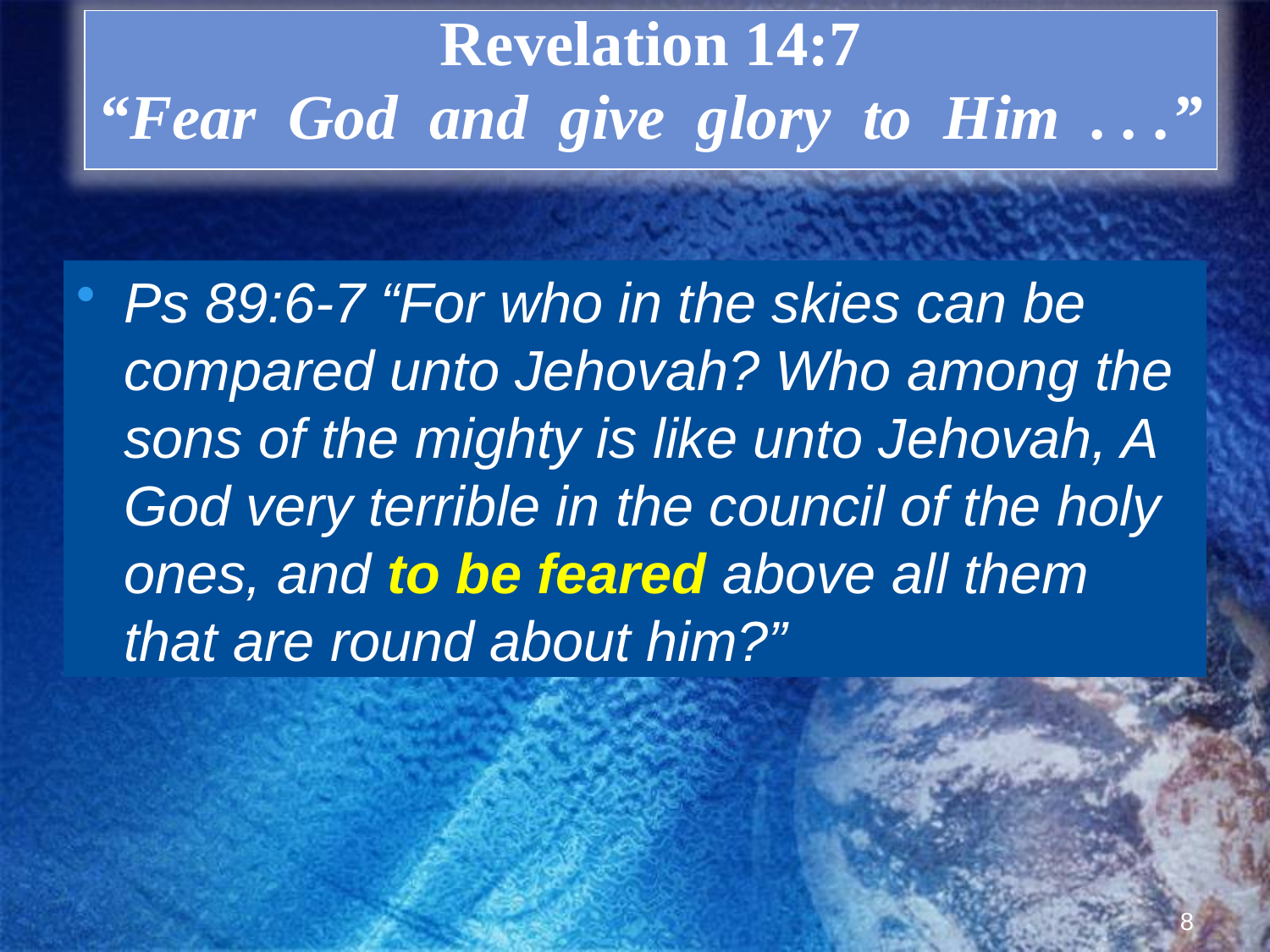

Revelation 14:7
“Fear  God  and  give  glory  to  Him  . . .”
#
Ps 89:6-7 “For who in the skies can be compared unto Jehovah? Who among the sons of the mighty is like unto Jehovah, A God very terrible in the council of the holy ones, and to be feared above all them that are round about him?”
8